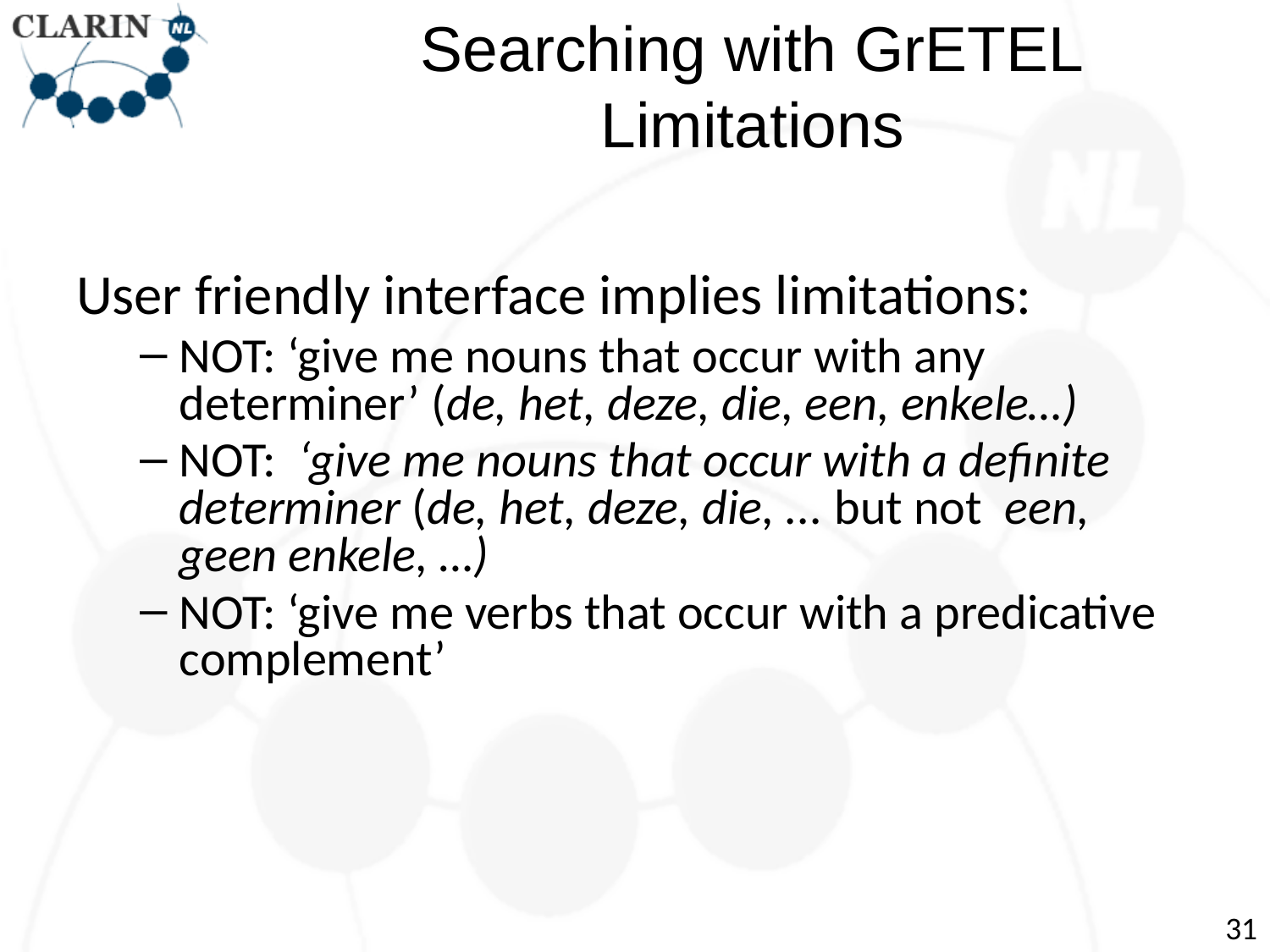

# Searching with GrETEL Limitations
User friendly interface implies limitations:
NOT: ‘give me nouns that occur with any determiner’ (de, het, deze, die, een, enkele…)
NOT:  ‘give me nouns that occur with a definite determiner (de, het, deze, die, ... but not  een, geen enkele, …)
NOT: ‘give me verbs that occur with a predicative complement’
31